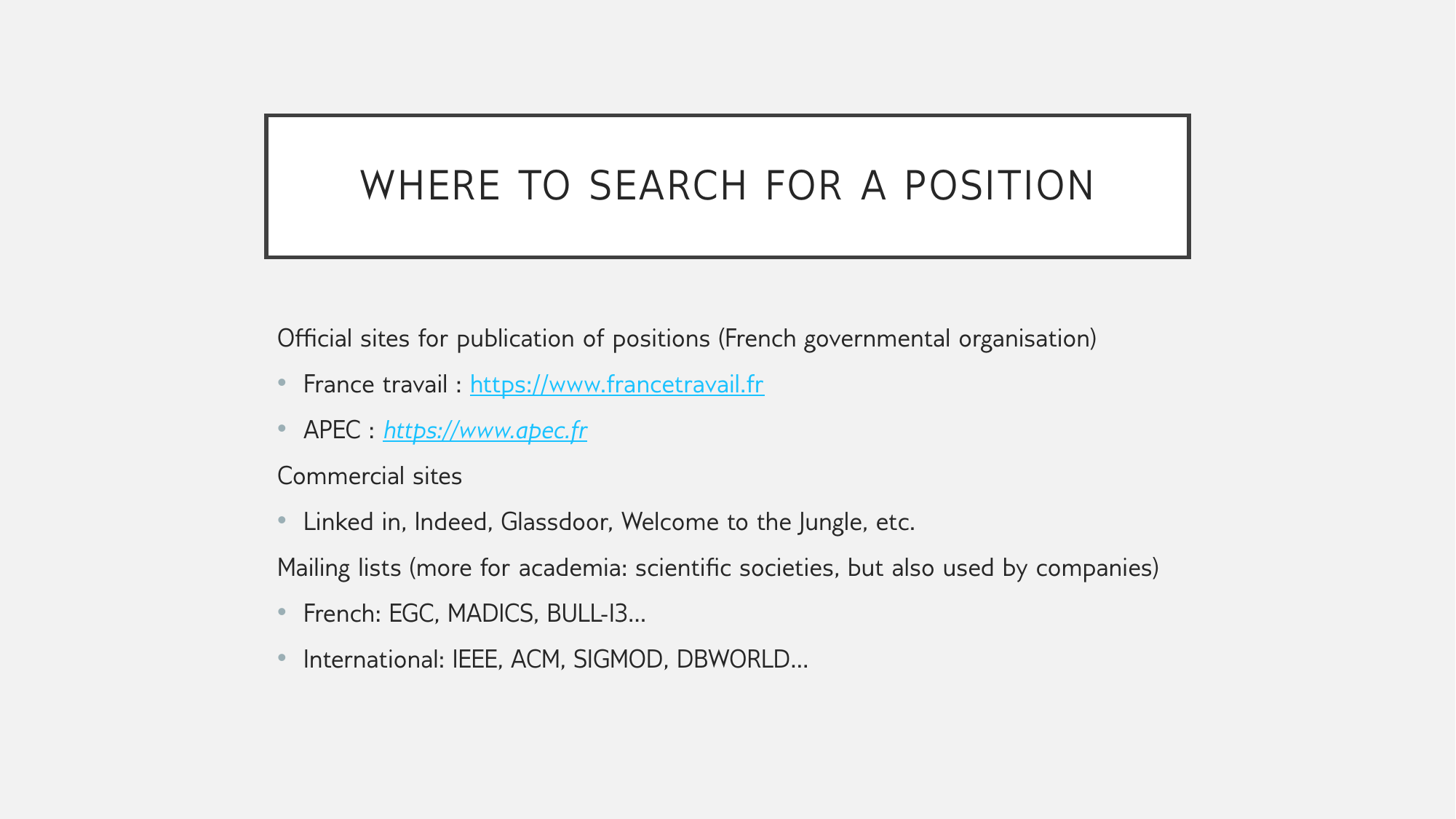

# Where to Search for a position
Official sites for publication of positions (French governmental organisation)
France travail : https://www.francetravail.fr
APEC : https://www.apec.fr
Commercial sites
Linked in, Indeed, Glassdoor, Welcome to the Jungle, etc.
Mailing lists (more for academia: scientific societies, but also used by companies)
French: EGC, MADICS, BULL-I3…
International: IEEE, ACM, SIGMOD, DBWORLD…